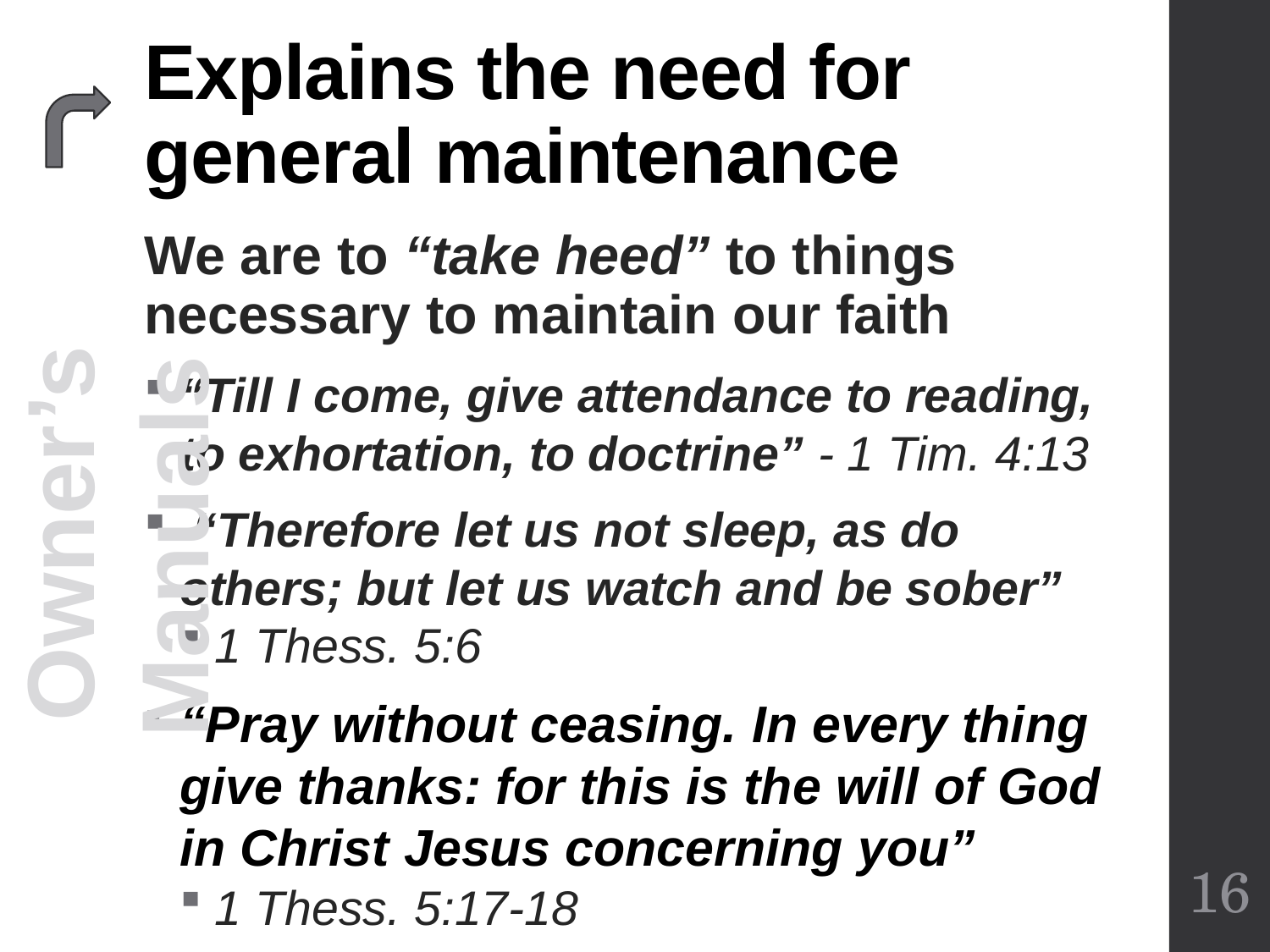

# Explains the need for general maintenance

We are to “take heed” to things necessary to maintain our faith
“Till I come, give attendance to reading, to exhortation, to doctrine” - 1 Tim. 4:13
 “Therefore let us not sleep, as do others; but let us watch and be sober”
1 Thess. 5:6
“Pray without ceasing. In every thing give thanks: for this is the will of God in Christ Jesus concerning you”
1 Thess. 5:17-18

 Owner’s Manuals
16